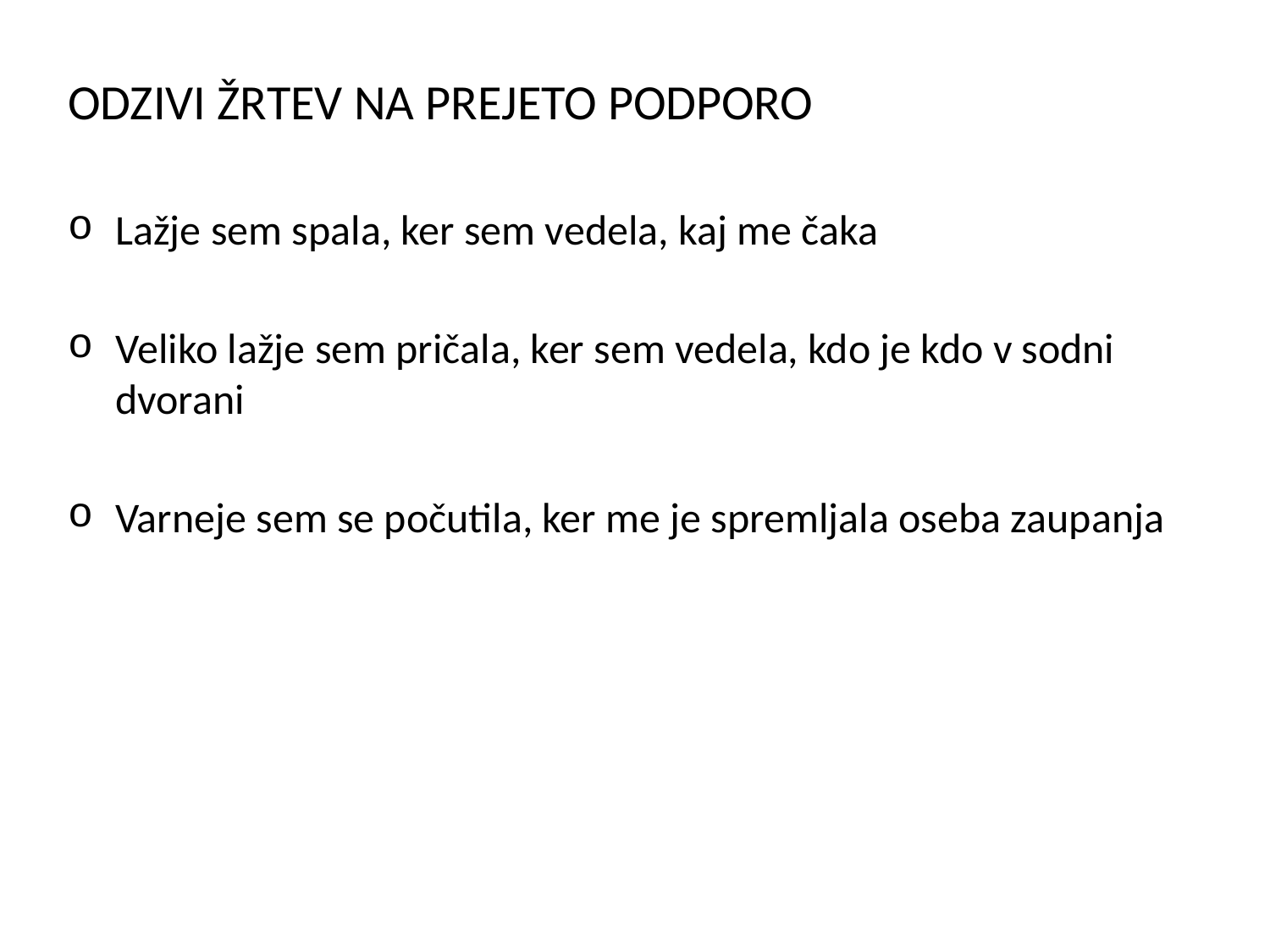

ODZIVI ŽRTEV NA PREJETO PODPORO
Lažje sem spala, ker sem vedela, kaj me čaka

Veliko lažje sem pričala, ker sem vedela, kdo je kdo v sodni dvorani

Varneje sem se počutila, ker me je spremljala oseba zaupanja